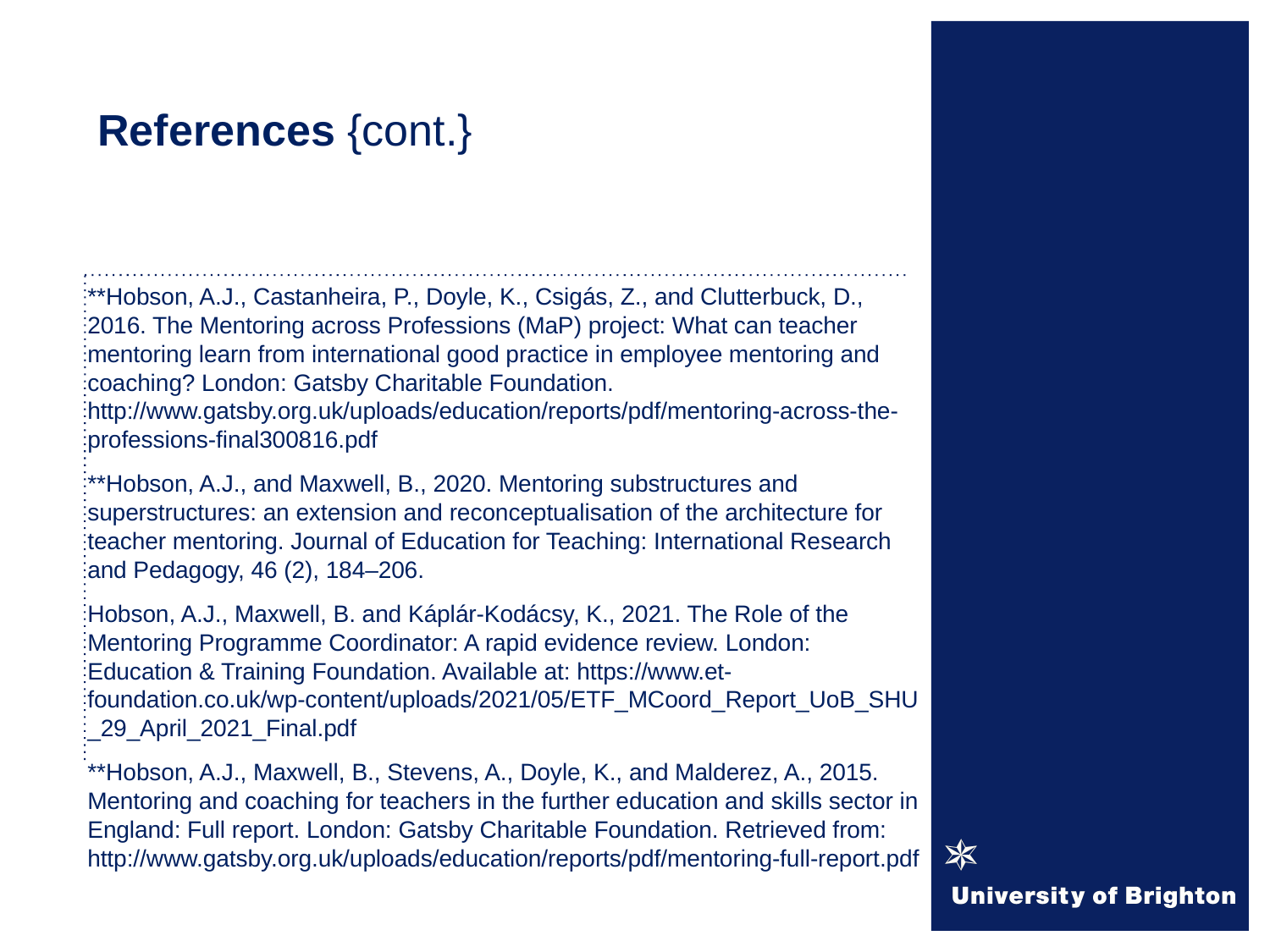

# References {cont.}
**Hobson, A.J., Castanheira, P., Doyle, K., Csigás, Z., and Clutterbuck, D., 2016. The Mentoring across Professions (MaP) project: What can teacher mentoring learn from international good practice in employee mentoring and coaching? London: Gatsby Charitable Foundation. http://www.gatsby.org.uk/uploads/education/reports/pdf/mentoring-across-the-professions-final300816.pdf
**Hobson, A.J., and Maxwell, B., 2020. Mentoring substructures and superstructures: an extension and reconceptualisation of the architecture for teacher mentoring. Journal of Education for Teaching: International Research and Pedagogy, 46 (2), 184–206.
Hobson, A.J., Maxwell, B. and Káplár-Kodácsy, K., 2021. The Role of the Mentoring Programme Coordinator: A rapid evidence review. London: Education & Training Foundation. Available at: https://www.et-foundation.co.uk/wp-content/uploads/2021/05/ETF_MCoord_Report_UoB_SHU_29_April_2021_Final.pdf
**Hobson, A.J., Maxwell, B., Stevens, A., Doyle, K., and Malderez, A., 2015. Mentoring and coaching for teachers in the further education and skills sector in England: Full report. London: Gatsby Charitable Foundation. Retrieved from: http://www.gatsby.org.uk/uploads/education/reports/pdf/mentoring-full-report.pdf